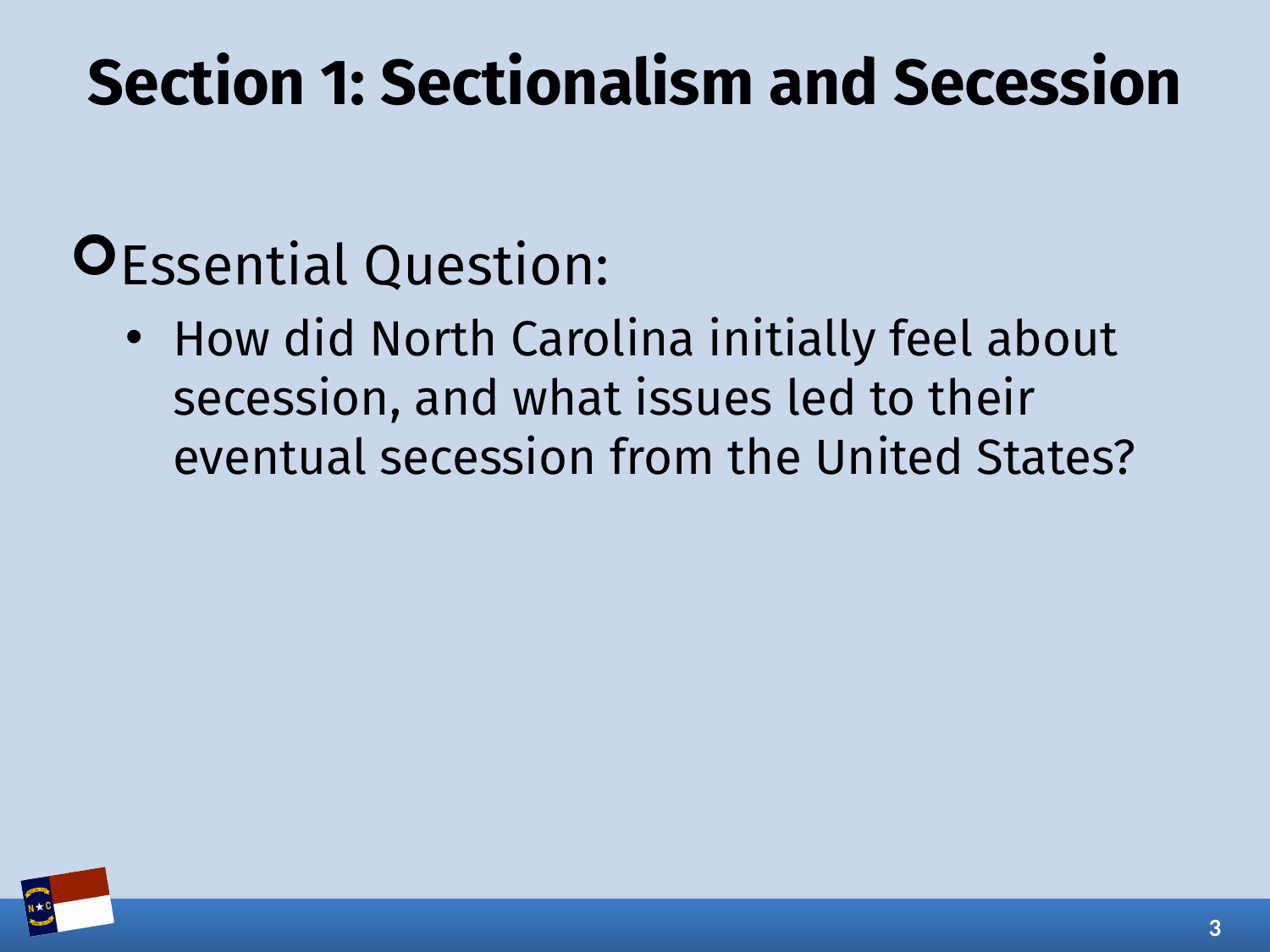

# Section 1: Sectionalism and Secession
Essential Question:
How did North Carolina initially feel about secession, and what issues led to their eventual secession from the United States?
3